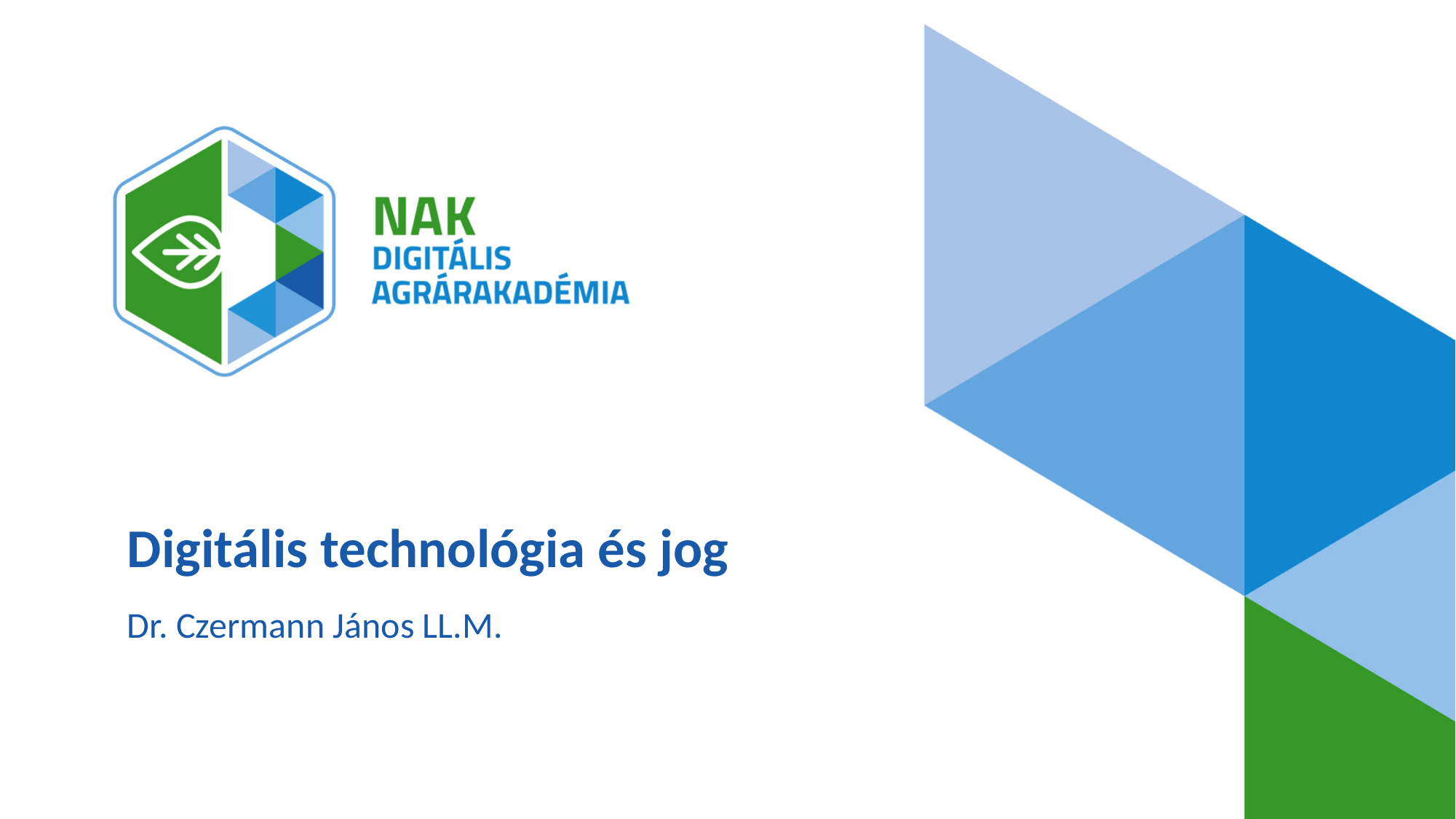

# Digitális technológia és jog
Dr. Czermann János LL.M.